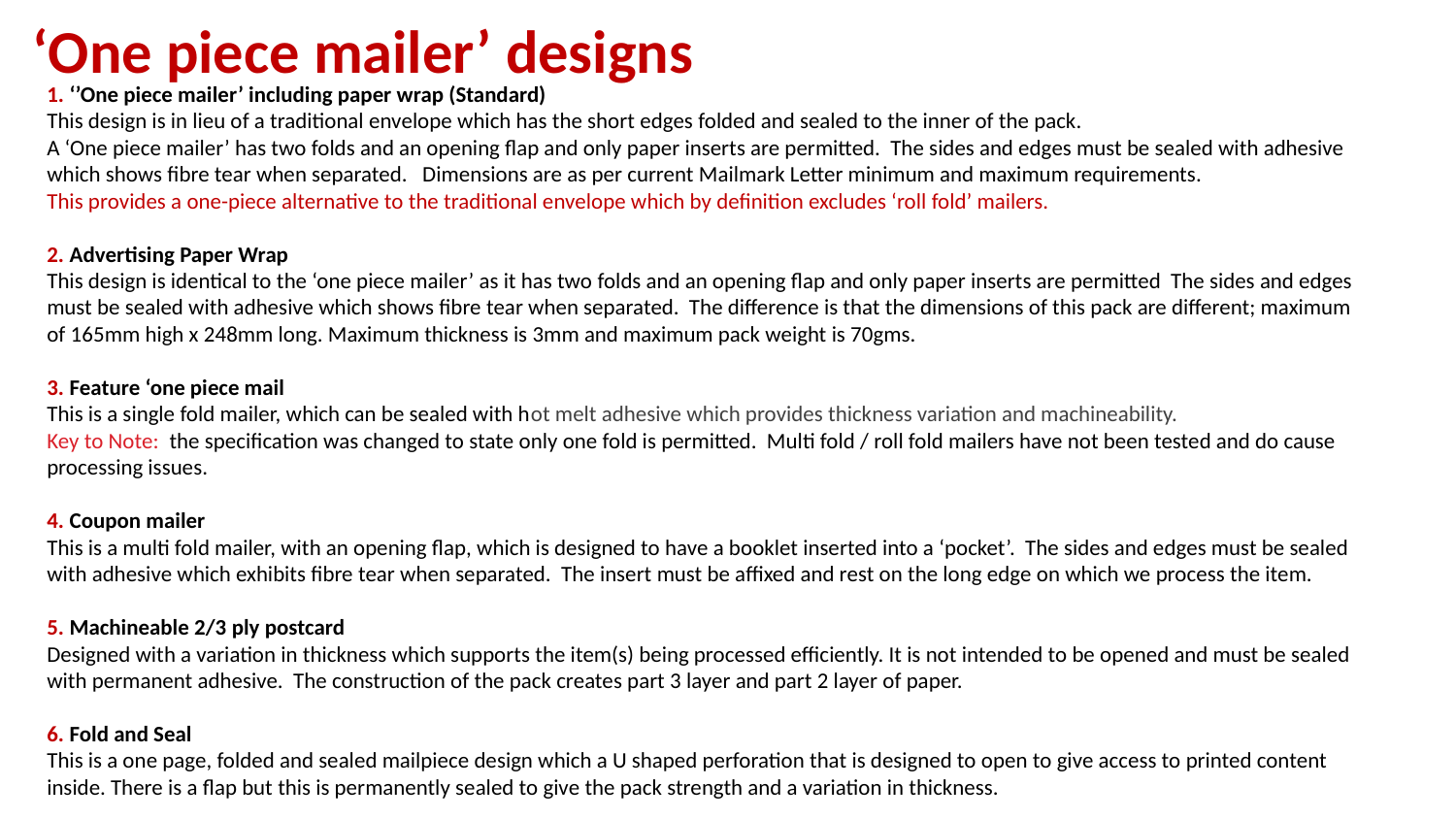

# ‘One piece mailer’ designs
1. ‘’One piece mailer’ including paper wrap (Standard)
This design is in lieu of a traditional envelope which has the short edges folded and sealed to the inner of the pack.
A ‘One piece mailer’ has two folds and an opening flap and only paper inserts are permitted.  The sides and edges must be sealed with adhesive which shows fibre tear when separated.   Dimensions are as per current Mailmark Letter minimum and maximum requirements.
This provides a one-piece alternative to the traditional envelope which by definition excludes ‘roll fold’ mailers.

2. Advertising Paper Wrap
This design is identical to the ‘one piece mailer’ as it has two folds and an opening flap and only paper inserts are permitted  The sides and edges must be sealed with adhesive which shows fibre tear when separated.  The difference is that the dimensions of this pack are different; maximum of 165mm high x 248mm long. Maximum thickness is 3mm and maximum pack weight is 70gms.

3. Feature ‘one piece mail
This is a single fold mailer, which can be sealed with hot melt adhesive which provides thickness variation and machineability.
Key to Note:  the specification was changed to state only one fold is permitted.  Multi fold / roll fold mailers have not been tested and do cause processing issues.

4. Coupon mailer
This is a multi fold mailer, with an opening flap, which is designed to have a booklet inserted into a ‘pocket’.  The sides and edges must be sealed with adhesive which exhibits fibre tear when separated.  The insert must be affixed and rest on the long edge on which we process the item.

5. Machineable 2/3 ply postcard
Designed with a variation in thickness which supports the item(s) being processed efficiently. It is not intended to be opened and must be sealed with permanent adhesive.  The construction of the pack creates part 3 layer and part 2 layer of paper.

6. Fold and Seal
This is a one page, folded and sealed mailpiece design which a U shaped perforation that is designed to open to give access to printed content inside. There is a flap but this is permanently sealed to give the pack strength and a variation in thickness.